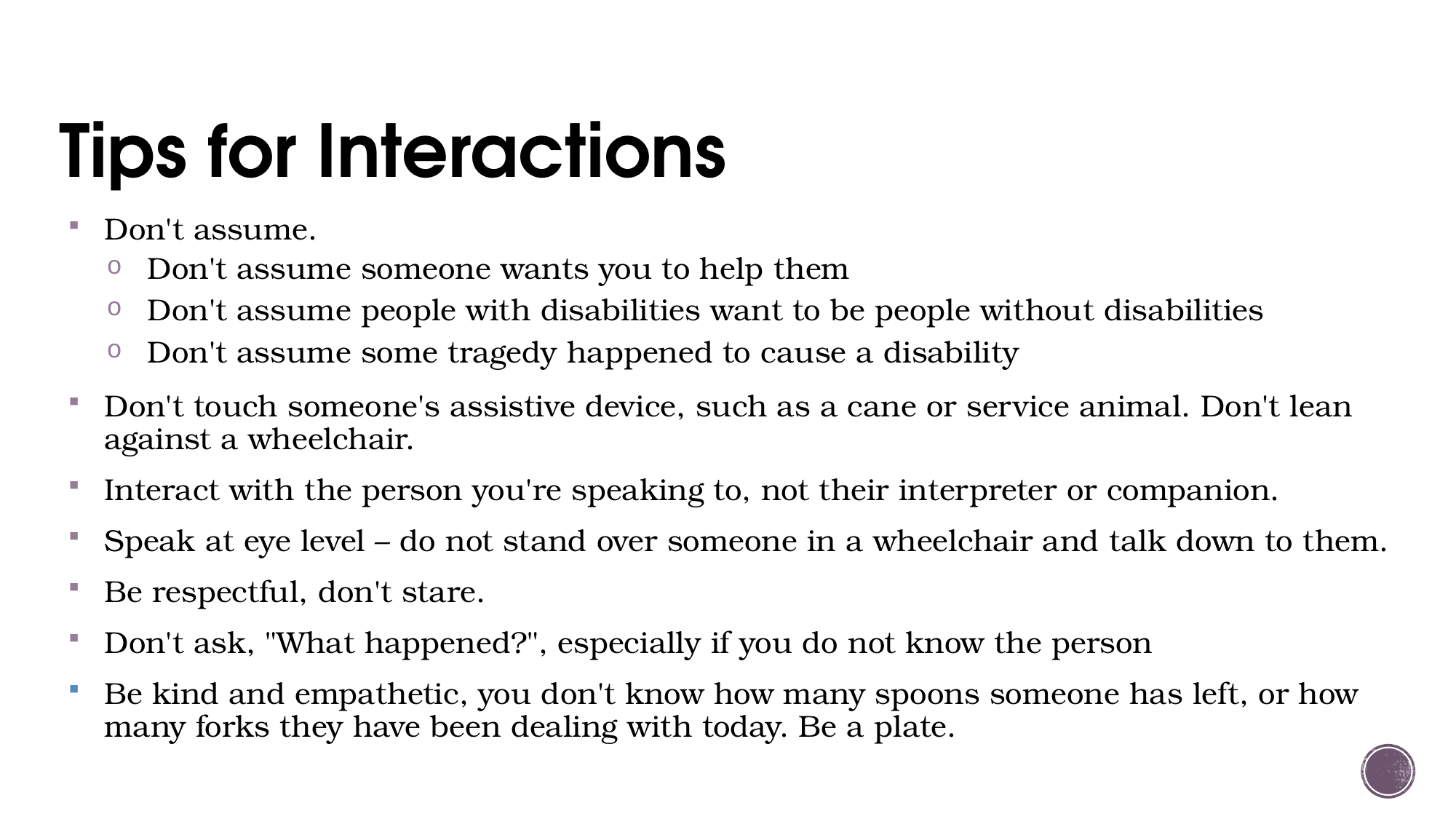

# Tips for Interactions
Don't assume.
Don't assume someone wants you to help them
Don't assume people with disabilities want to be people without disabilities
Don't assume some tragedy happened to cause a disability
Don't touch someone's assistive device, such as a cane or service animal. Don't lean against a wheelchair.
Interact with the person you're speaking to, not their interpreter or companion.
Speak at eye level – do not stand over someone in a wheelchair and talk down to them.
Be respectful, don't stare.
Don't ask, "What happened?", especially if you do not know the person
Be kind and empathetic, you don't know how many spoons someone has left, or how many forks they have been dealing with today. Be a plate.